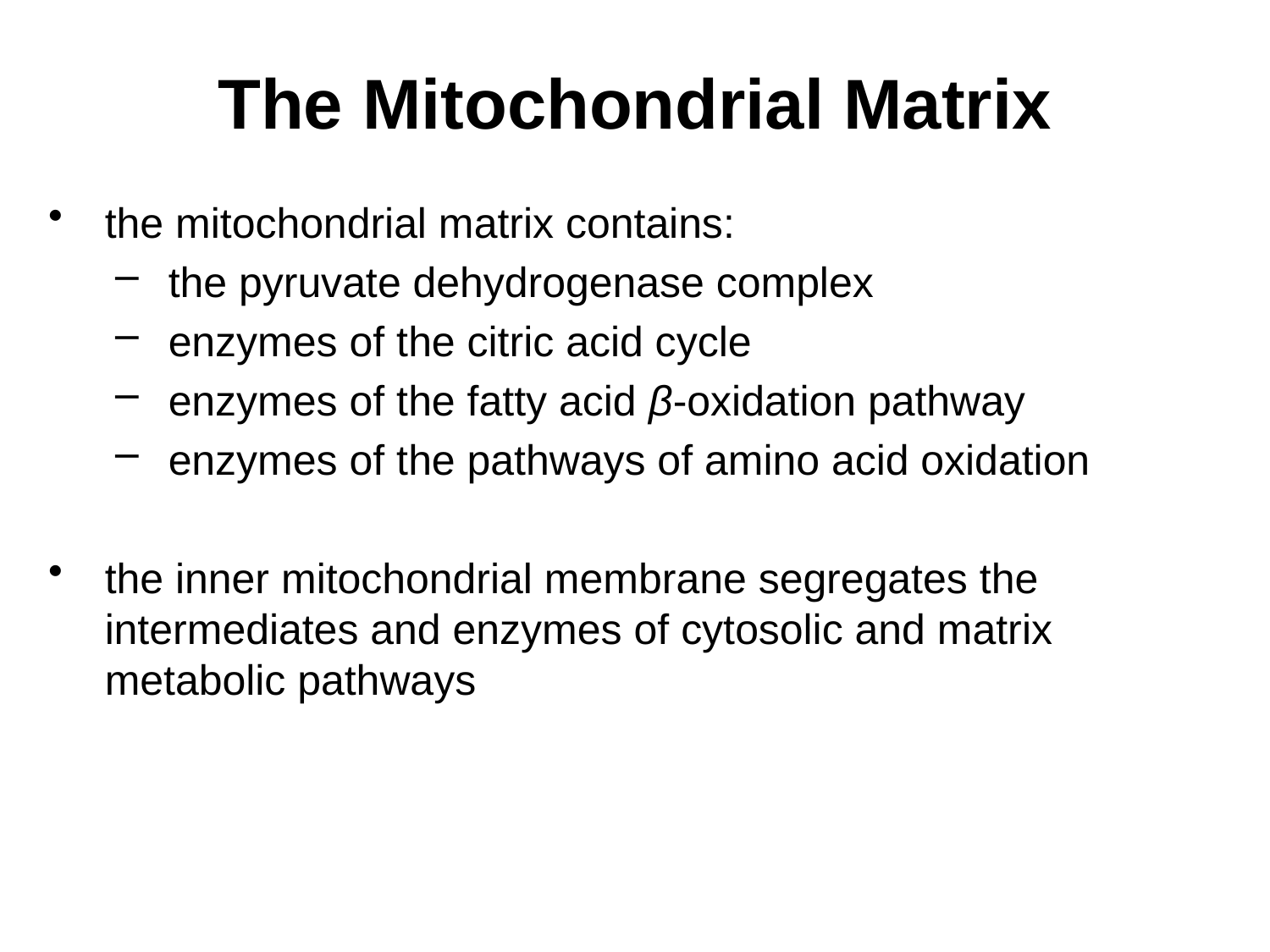

# The Mitochondrial Matrix
the mitochondrial matrix contains:
the pyruvate dehydrogenase complex
enzymes of the citric acid cycle
enzymes of the fatty acid β-oxidation pathway
enzymes of the pathways of amino acid oxidation

the inner mitochondrial membrane segregates the intermediates and enzymes of cytosolic and matrix metabolic pathways